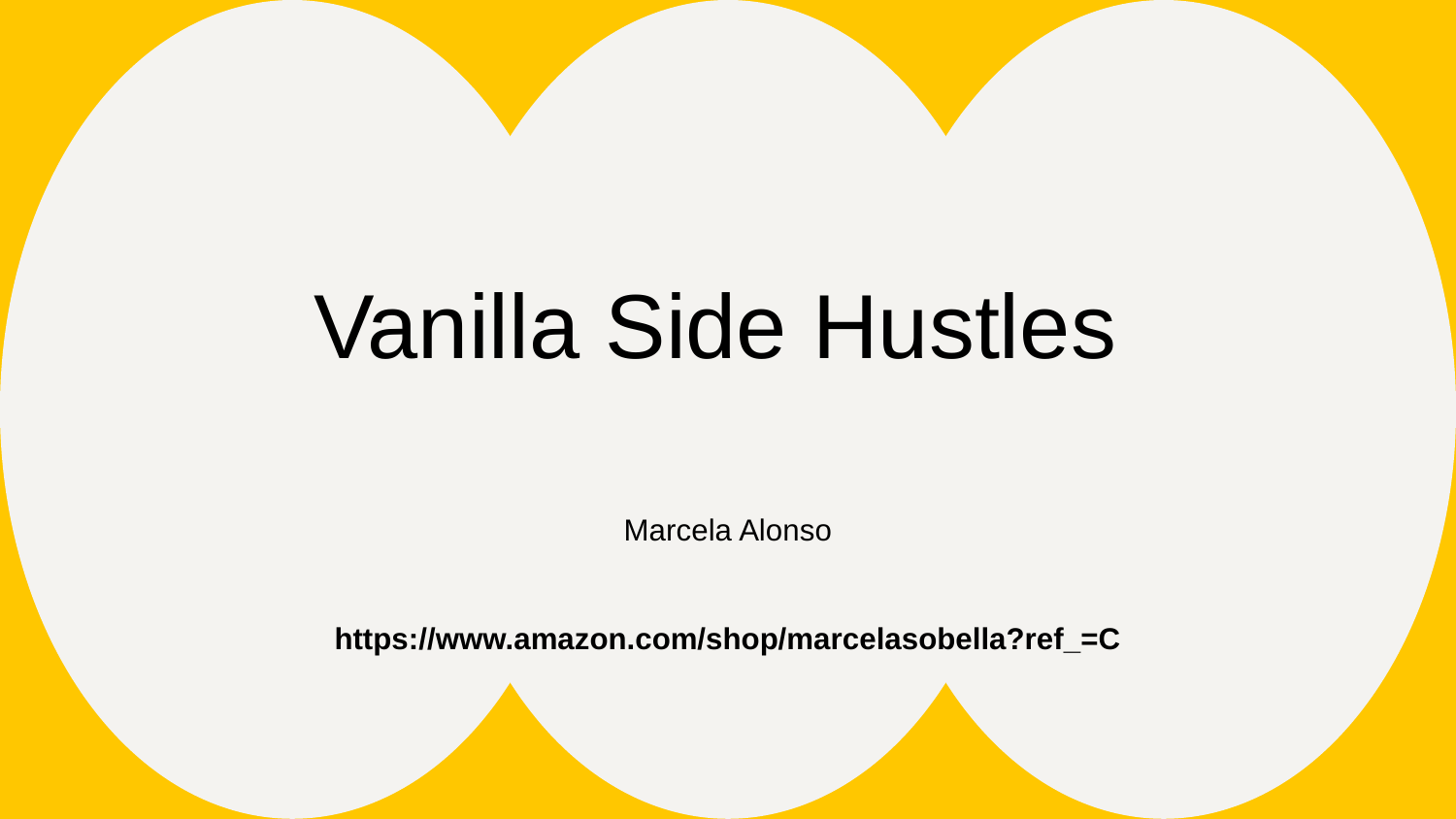

# Vanilla Side Hustles

Marcela Alonso

https://www.amazon.com/shop/marcelasobella?ref_=C